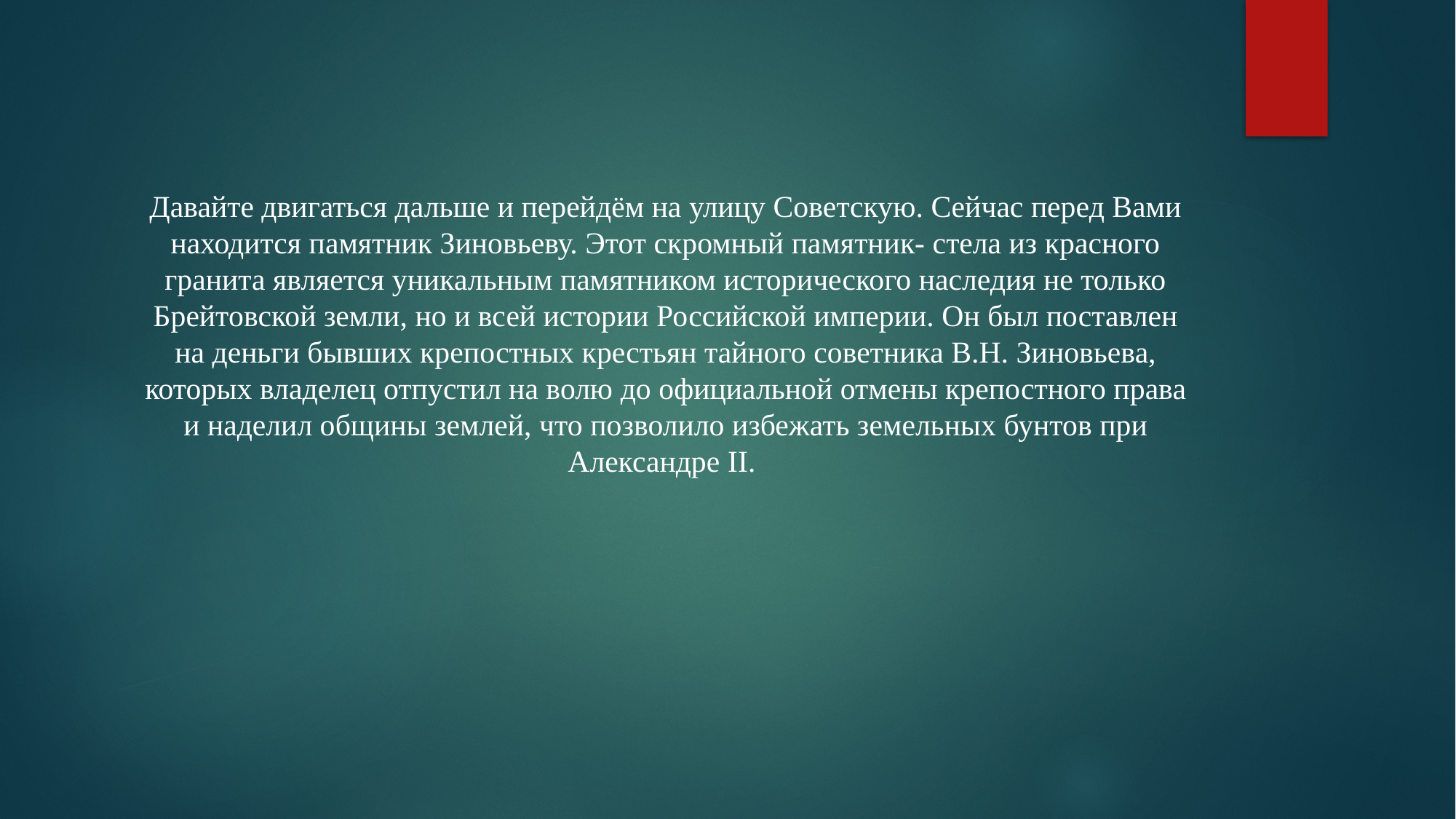

Давайте двигаться дальше и перейдём на улицу Советскую. Сейчас перед Вами находится памятник Зиновьеву. Этот скромный памятник- стела из красного гранита является уникальным памятником исторического наследия не только Брейтовской земли, но и всей истории Российской империи. Он был поставлен на деньги бывших крепостных крестьян тайного советника В.Н. Зиновьева, которых владелец отпустил на волю до официальной отмены крепостного права и наделил общины землей, что позволило избежать земельных бунтов при Александре II.